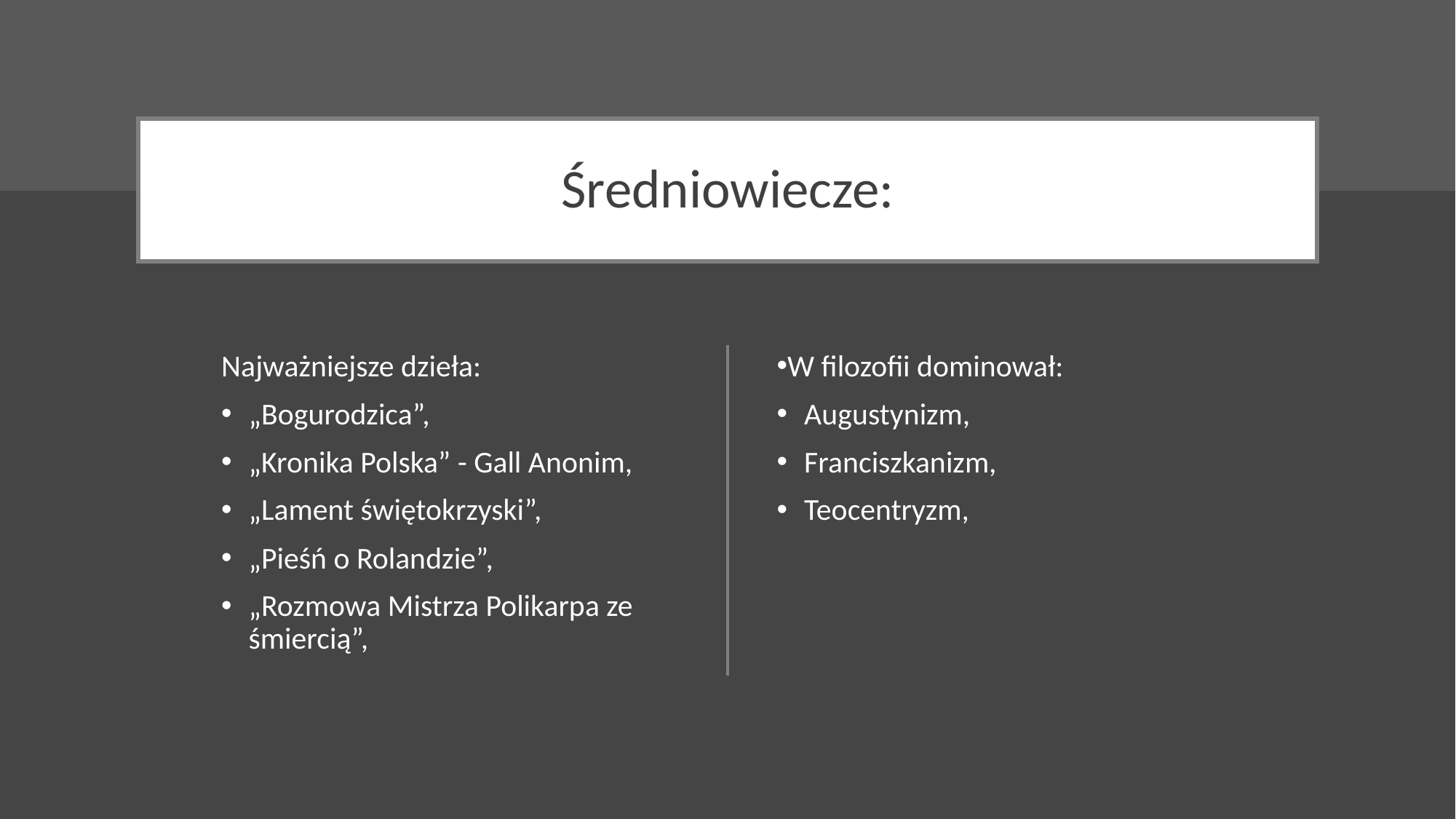

# Średniowiecze:
Najważniejsze dzieła:
„Bogurodzica”,
„Kronika Polska” - Gall Anonim,
„Lament świętokrzyski”,
„Pieśń o Rolandzie”,
„Rozmowa Mistrza Polikarpa ze śmiercią”,

W filozofii dominował:
Augustynizm,
Franciszkanizm,
Teocentryzm,